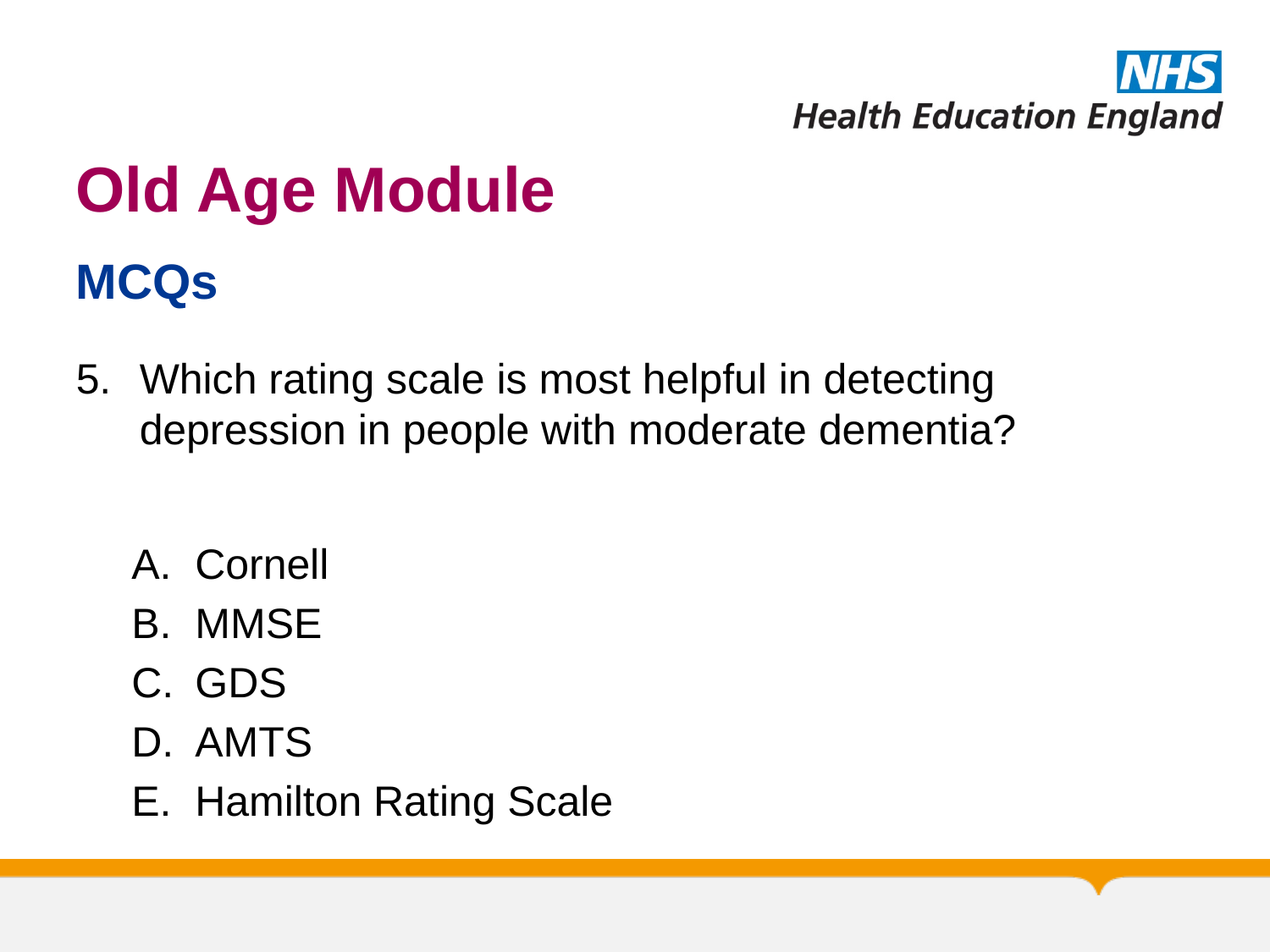

# Old Age Module
MCQs

Which rating scale is most helpful in detecting depression in people with moderate dementia?

Cornell
MMSE
GDS
AMTS
Hamilton Rating Scale